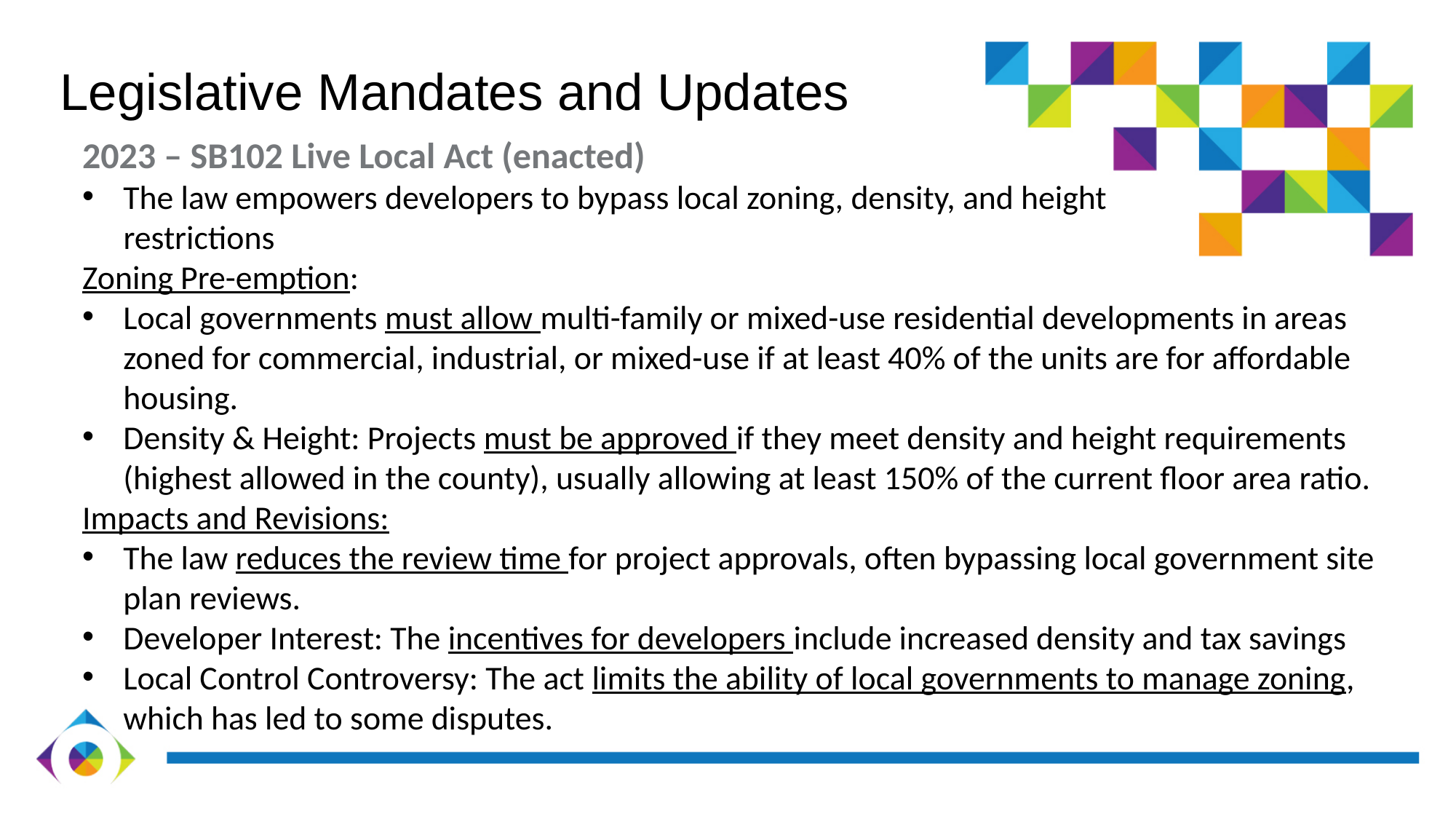

# Legislative Mandates and Updates
2023 – SB102 Live Local Act (enacted)
The law empowers developers to bypass local zoning, density, and height
restrictions
Zoning Pre-emption:
Local governments must allow multi-family or mixed-use residential developments in areas zoned for commercial, industrial, or mixed-use if at least 40% of the units are for affordable housing.
Density & Height: Projects must be approved if they meet density and height requirements (highest allowed in the county), usually allowing at least 150% of the current floor area ratio.
Impacts and Revisions:
The law reduces the review time for project approvals, often bypassing local government site plan reviews.
Developer Interest: The incentives for developers include increased density and tax savings
Local Control Controversy: The act limits the ability of local governments to manage zoning, which has led to some disputes.